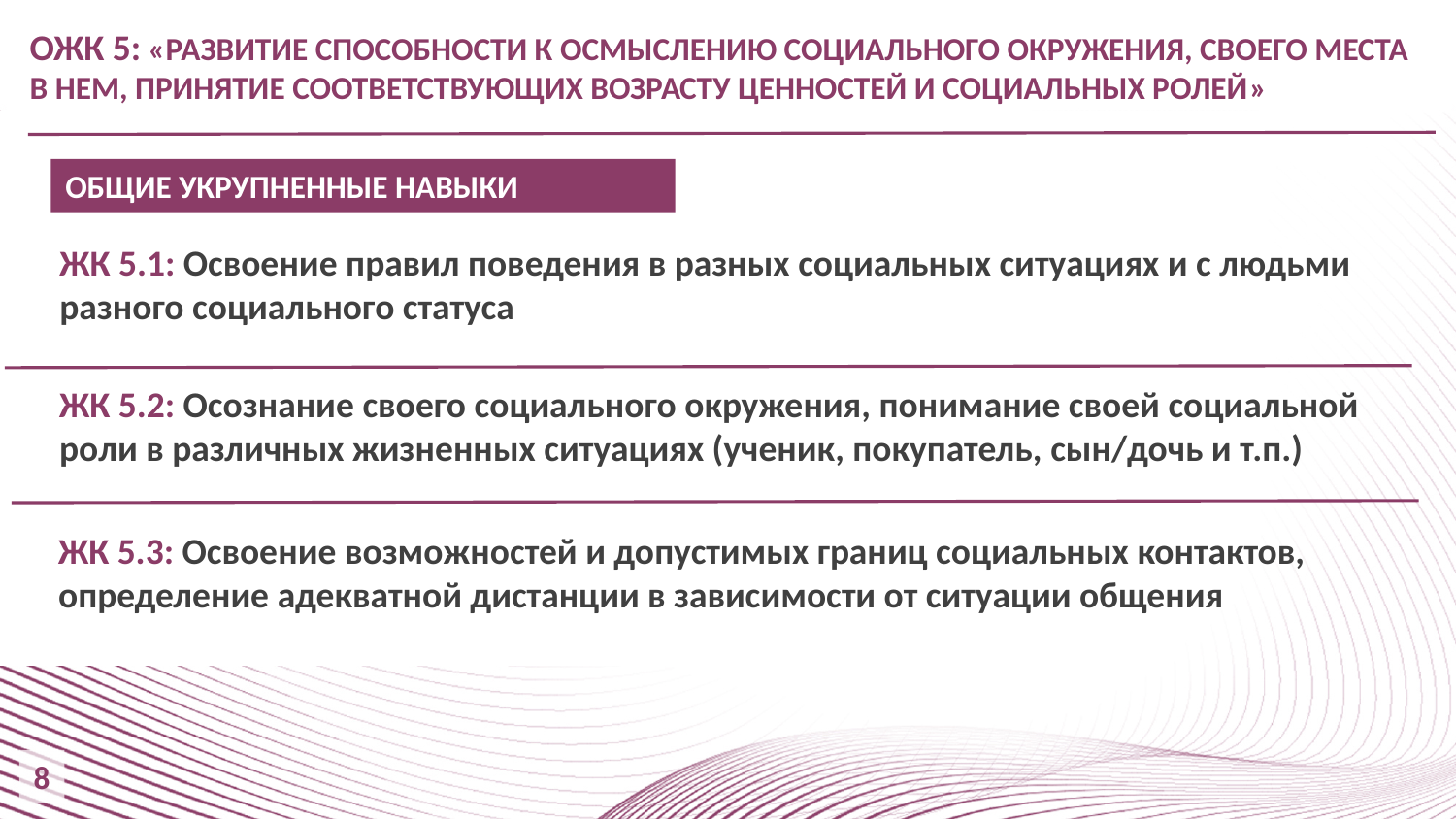

ОЖК 5: «Развитие способности к осмыслению социального окружения, своего места в нем, принятие соответствующих возрасту ценностей и социальных ролей»
ОБЩИЕ УКРУПНЕННЫЕ НАВЫКИ
ЖК 5.1: Освоение правил поведения в разных социальных ситуациях и с людьми разного социального статуса
ЖК 5.2: Осознание своего социального окружения, понимание своей социальной роли в различных жизненных ситуациях (ученик, покупатель, сын/дочь и т.п.)

ЖК 5.3: Освоение возможностей и допустимых границ социальных контактов, определение адекватной дистанции в зависимости от ситуации общения
8